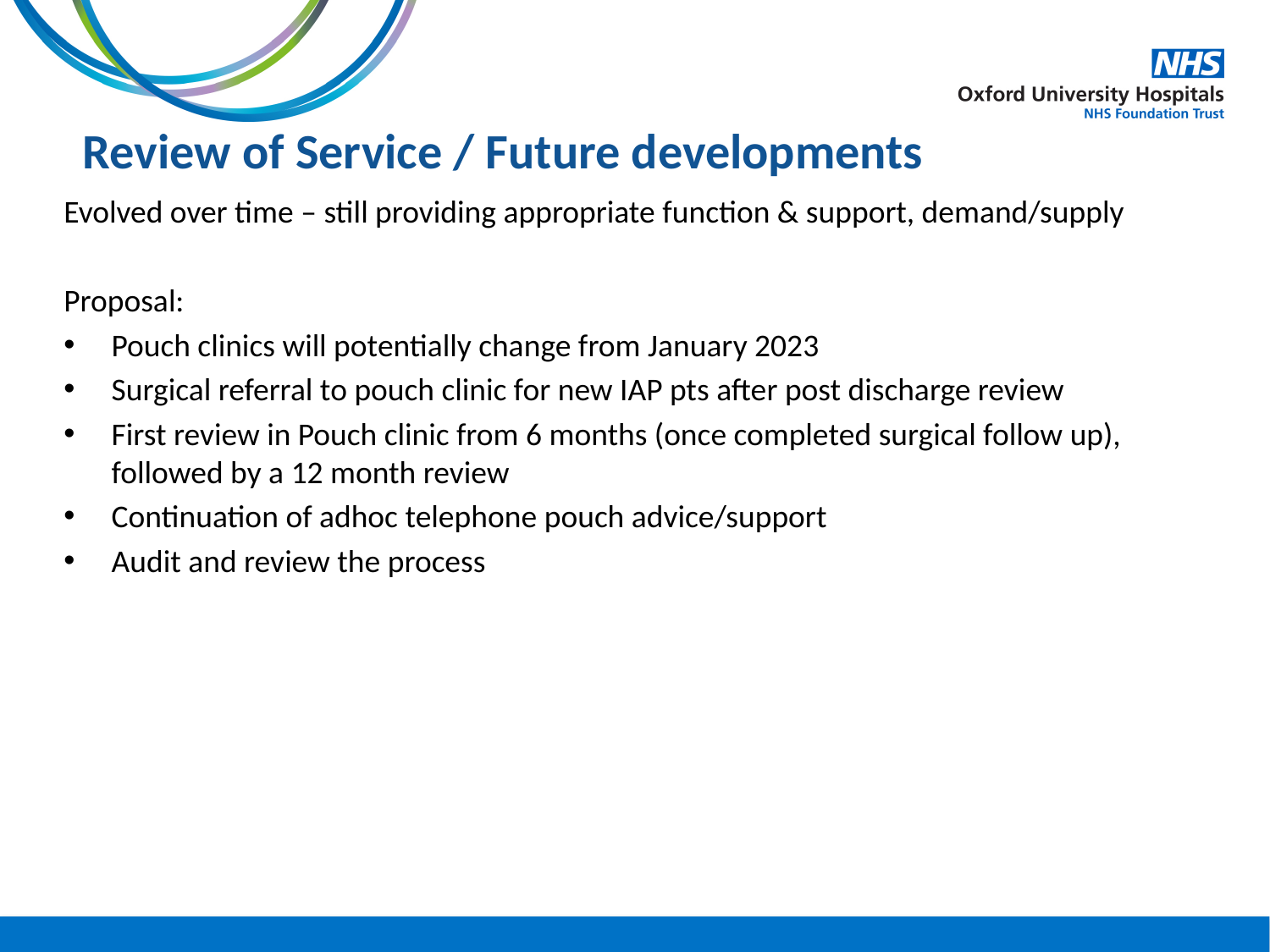

# Review of Service / Future developments
Evolved over time – still providing appropriate function & support, demand/supply

Proposal:
Pouch clinics will potentially change from January 2023
Surgical referral to pouch clinic for new IAP pts after post discharge review
First review in Pouch clinic from 6 months (once completed surgical follow up), followed by a 12 month review
Continuation of adhoc telephone pouch advice/support
Audit and review the process